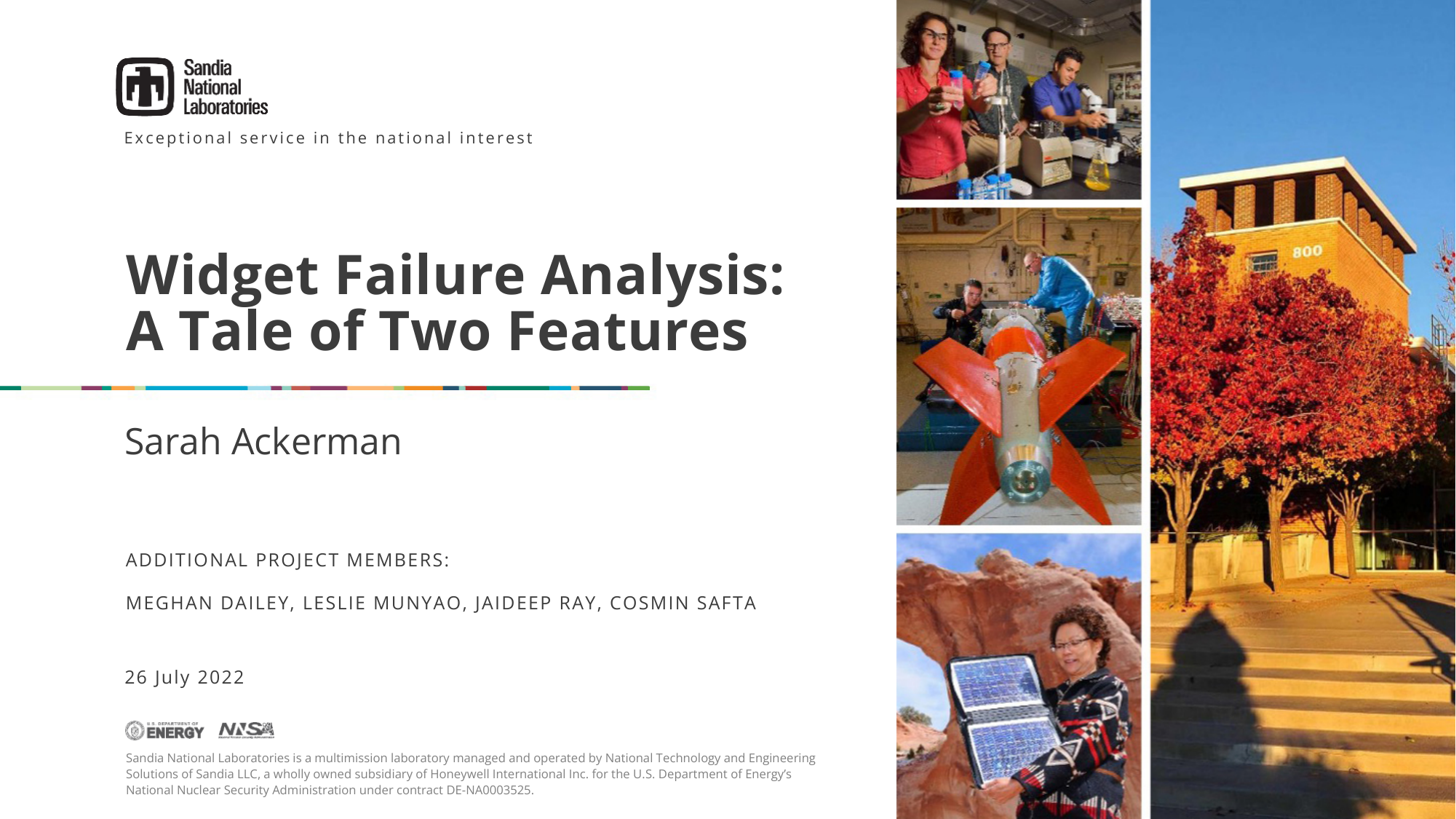

# Widget Failure Analysis: A Tale of Two Features
Sarah Ackerman
Additional project members:
Meghan dailey, Leslie Munyao, Jaideep ray, cosmin safta
26 July 2022